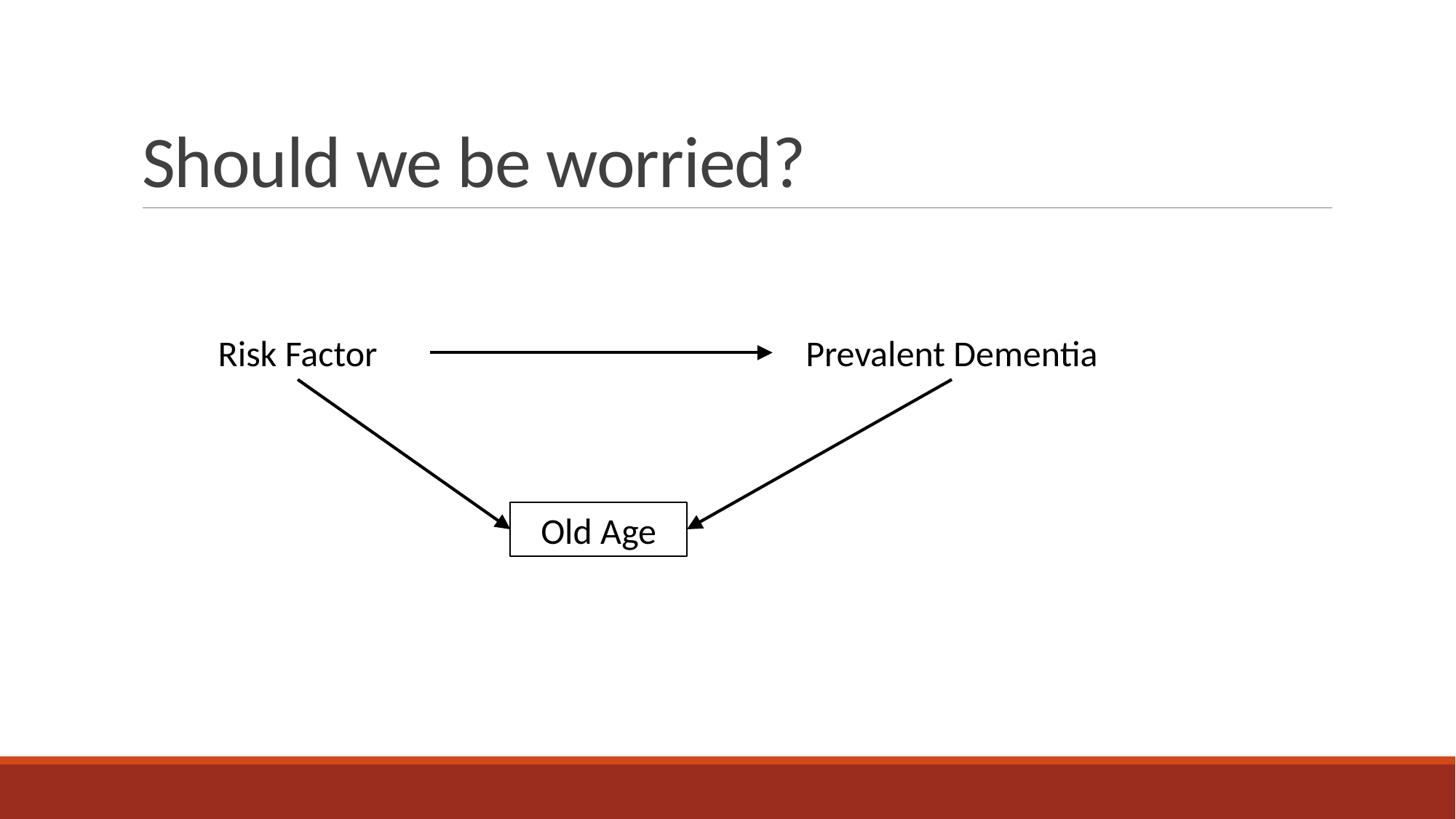

# Should we be worried?
Risk Factor
Prevalent Dementia
Old Age